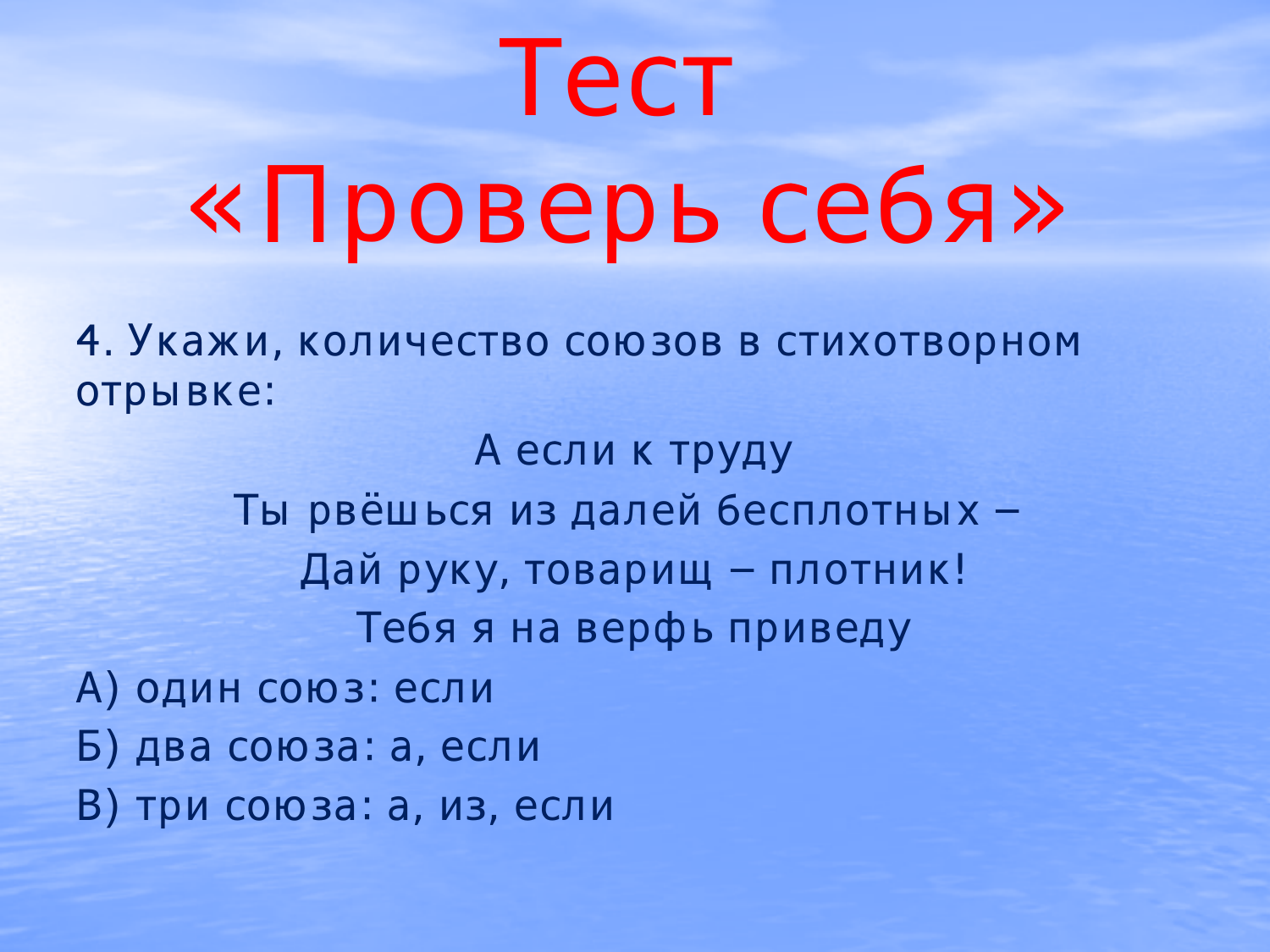

# Тест «Проверь себя»
4. Укажи, количество союзов в стихотворном отрывке:
А если к труду
Ты рвёшься из далей бесплотных –
Дай руку, товарищ – плотник!
Тебя я на верфь приведу
А) один союз: если
Б) два союза: а, если
В) три союза: а, из, если